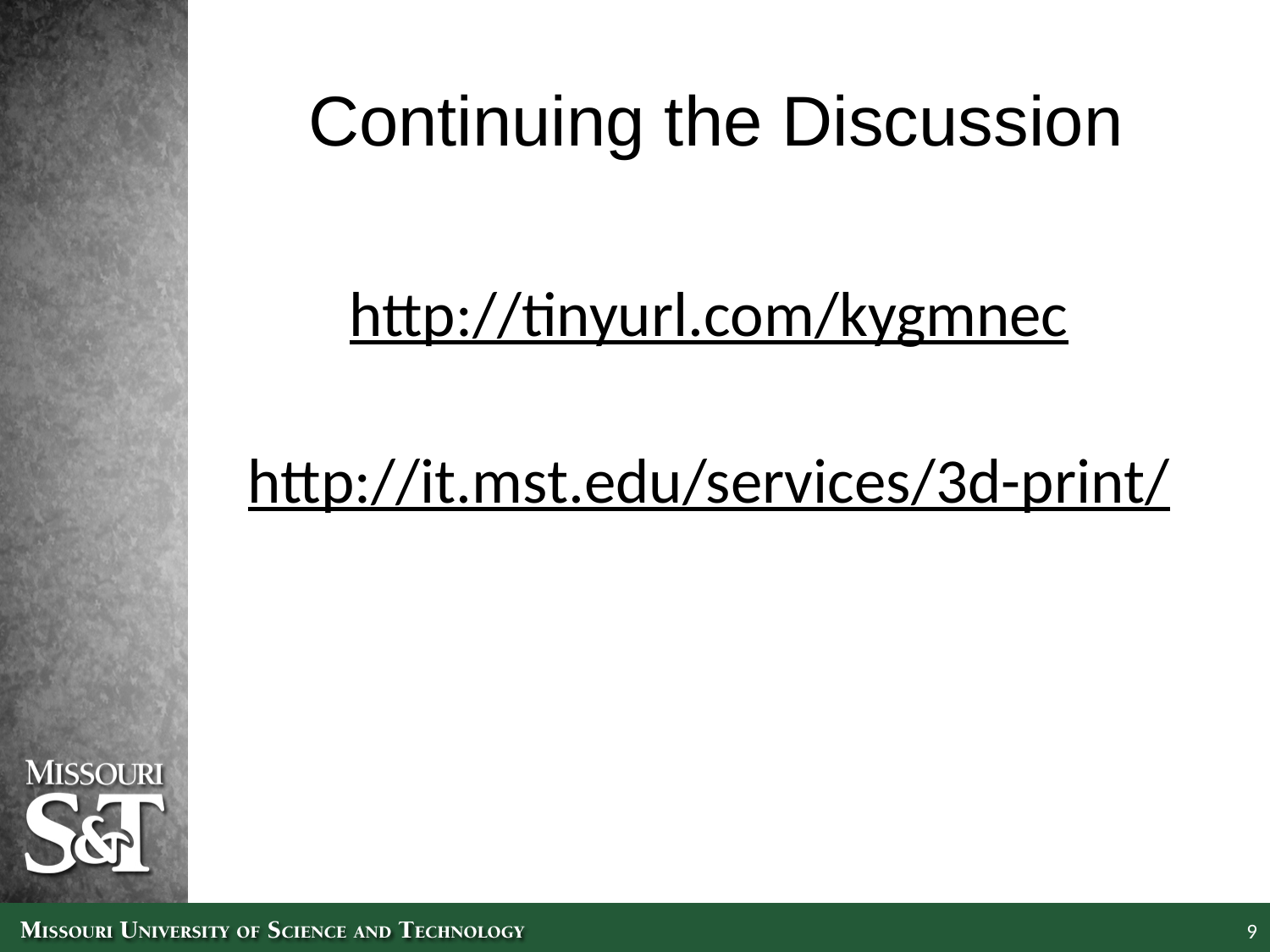

# Continuing the Discussion
| http://tinyurl.com/kygmnec |
| --- |
|  |
| http://it.mst.edu/services/3d-print/ |
9